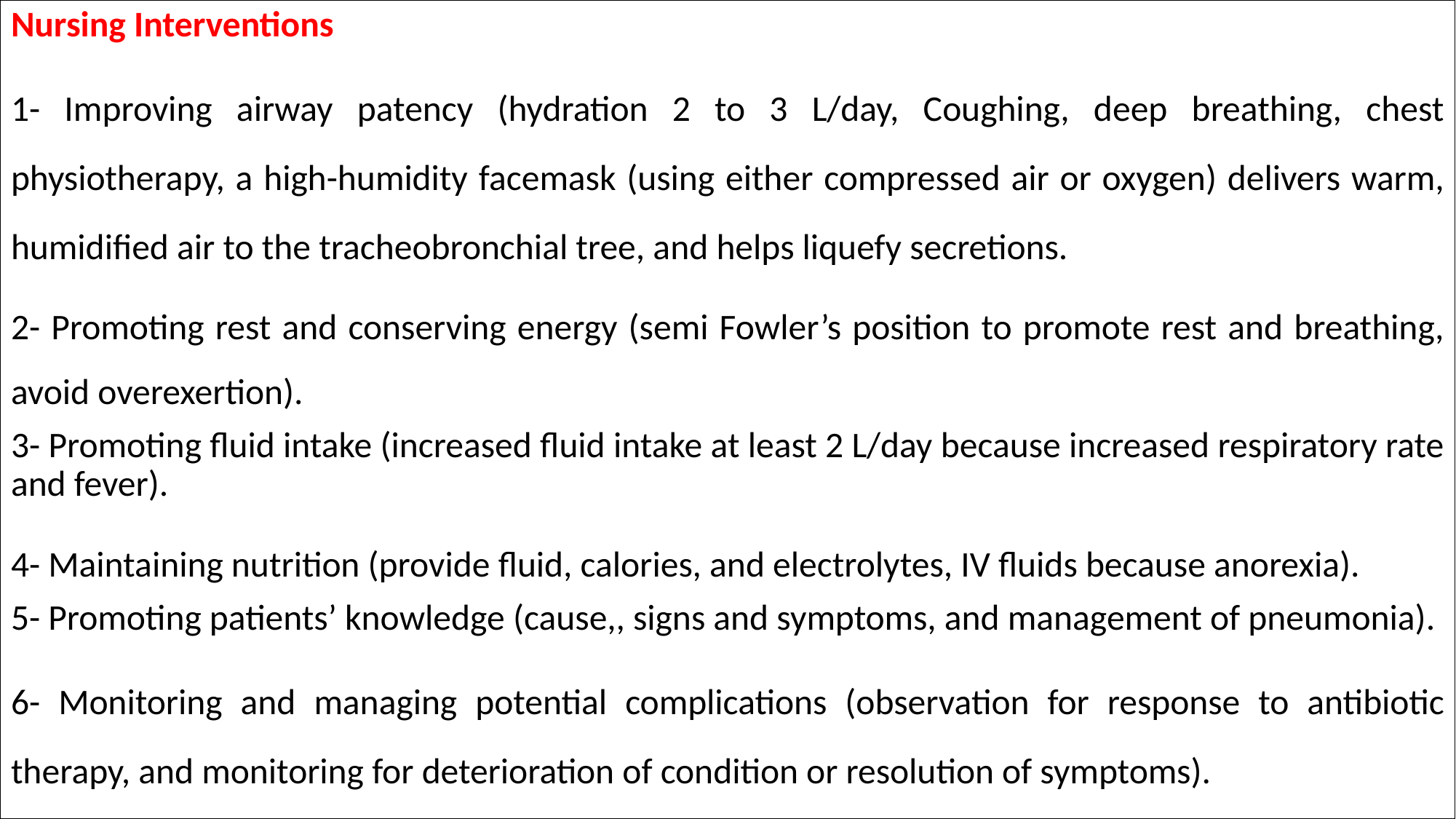

Nursing Interventions
1- Improving airway patency (hydration 2 to 3 L/day, Coughing, deep breathing, chest physiotherapy, a high-humidity facemask (using either compressed air or oxygen) delivers warm, humidified air to the tracheobronchial tree, and helps liquefy secretions.
2- Promoting rest and conserving energy (semi Fowler’s position to promote rest and breathing, avoid overexertion).
3- Promoting fluid intake (increased fluid intake at least 2 L/day because increased respiratory rate and fever).
4- Maintaining nutrition (provide fluid, calories, and electrolytes, IV fluids because anorexia).
5- Promoting patients’ knowledge (cause,, signs and symptoms, and management of pneumonia).
6- Monitoring and managing potential complications (observation for response to antibiotic therapy, and monitoring for deterioration of condition or resolution of symptoms).